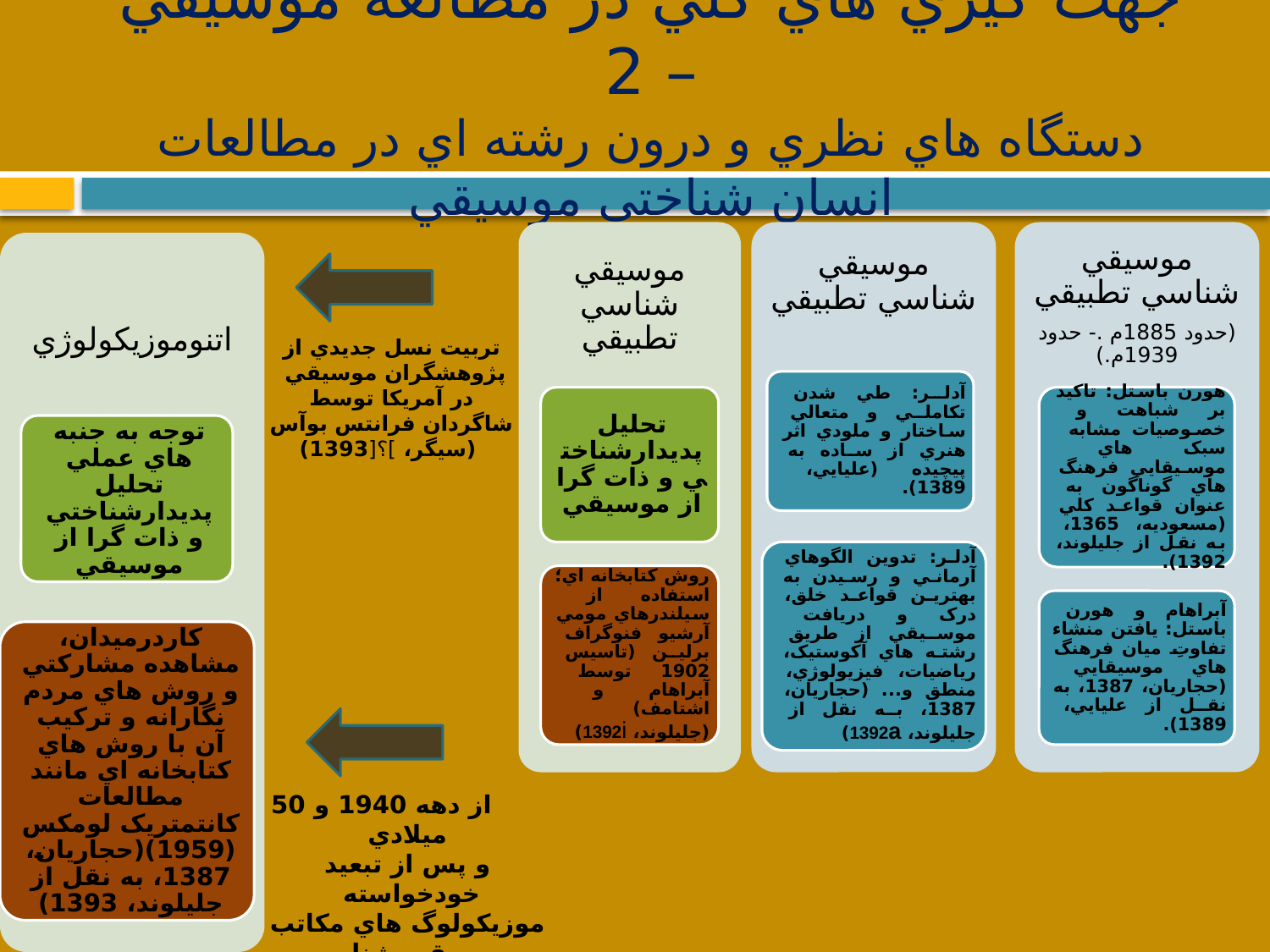

# جهت گيري هاي کلي در مطالعه موسيقي – 2 دستگاه هاي نظري و درون رشته اي در مطالعات انسان شناختي موسيقي
موسيقي شناسي تطبيقي
تحليل پديدارشناختي و ذات گرا از موسيقي
روش کتابخانه اي؛ استفاده از سيلندرهاي مومي آرشيو فنوگراف برلين (تاسيس 1902 توسط آبراهام و اشتامف) (جليلوند، 1392i)
موسيقي شناسي تطبيقي

آدلر: طي شدن تکاملي و متعالي ساختار و ملودي اثر هنري از ساده به پيچيده (عليايي، 1389).
آدلر: تدوين الگوهاي آرماني و رسيدن به بهترين قواعد خلق، درک و دريافت موسيقي از طريق رشته هاي آکوستيک، رياضيات، فيزيولوژي، منطق و... (حجاريان، 1387، به نقل از جليلوند، 1392a)
موسيقي شناسي تطبيقي
(حدود 1885م .- حدود 1939م.)
هورن باستل: تاکيد بر شباهت و خصوصيات مشابه  سبک هاي موسيقايي فرهنگ هاي گوناگون به عنوان قواعد کلي (مسعوديه، 1365، به نقل از جليلوند، 1392).
آبراهام و هورن باستل: يافتن منشاء تفاوتِ ميان فرهنگ هاي موسيقايي (حجاريان، 1387، به نقل از عليايي، 1389).
اتنوموزيکولوژي
توجه به جنبه هاي عملي تحليل پديدارشناختي و ذات گرا از موسيقي
کاردرميدان، مشاهده مشارکتي و روش هاي مردم نگارانه و ترکيب آن با روش هاي کتابخانه اي مانند مطالعات کانتمتريک لومکس (1959)(حجاريان، 1387، به نقل از جليلوند، 1393)

تربيت نسل جديدي از پژوهشگران موسيقي  در آمريکا توسط شاگردان فرانتس بوآس
 (سيگر، ]؟[1393)

      از دهه 1940 و 50 ميلادي
و پس از تبعيد خودخواسته  موزيکولوگ هاي مکاتب موسيقي شناسي تطبيقي برلين و وين به آمريکا